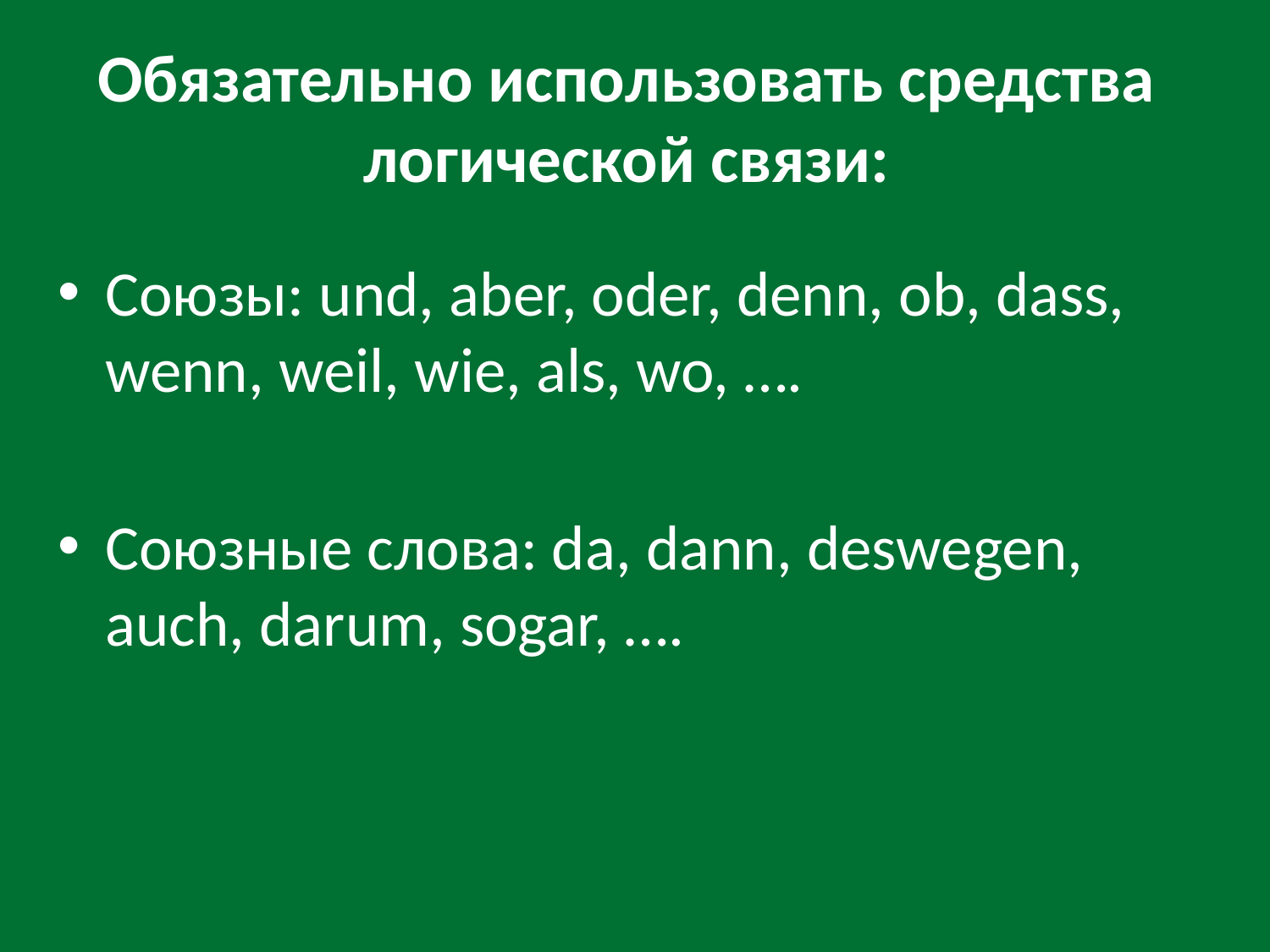

# Обязательно использовать средства логической связи:
Союзы: und, aber, oder, denn, ob, dass, wenn, weil, wie, als, wo, ….

Союзные слова: da, dann, deswegen, auch, darum, sogar, ….